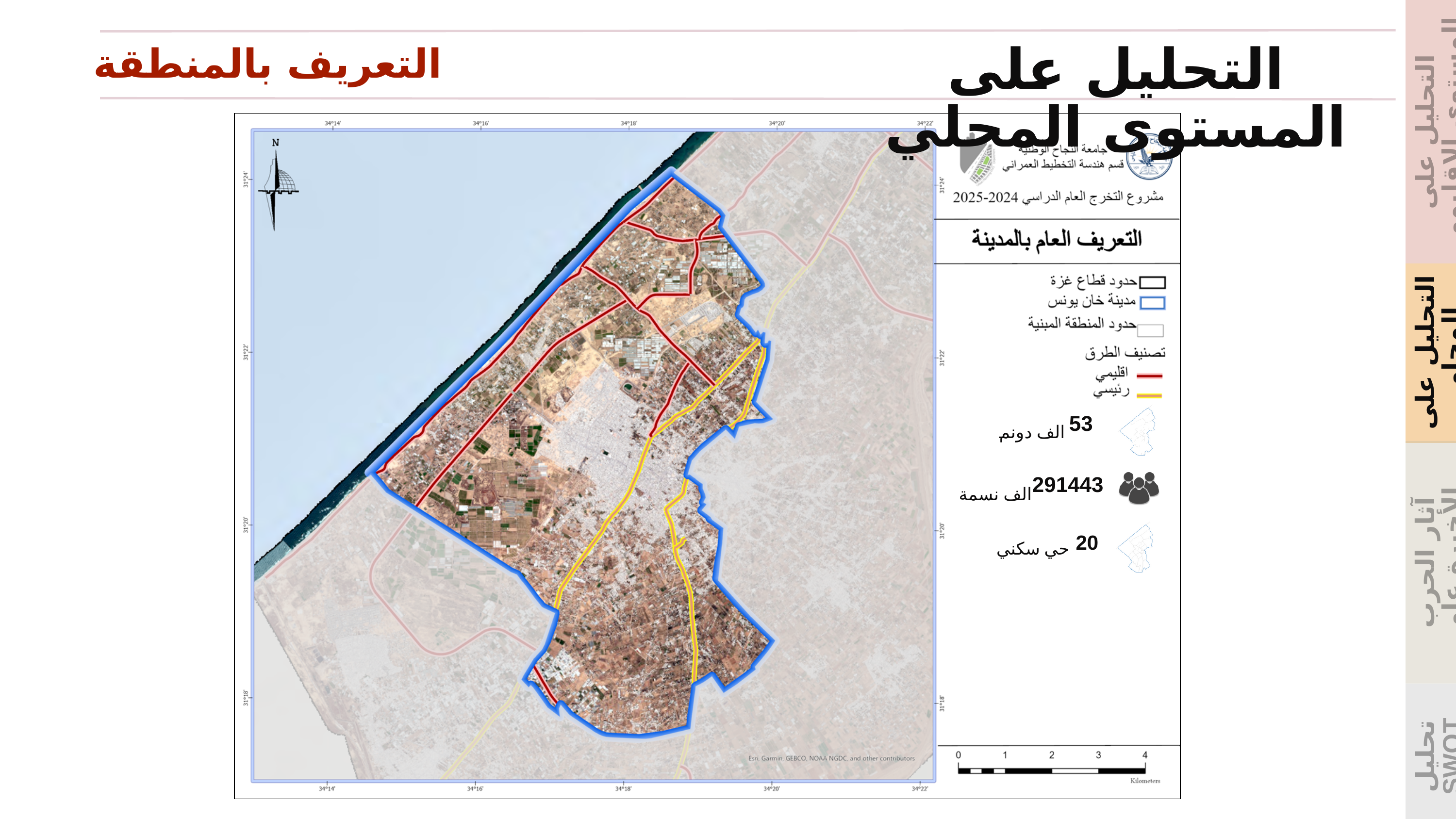

التحليل على المستوى المحلي
التعريف بالمنطقة

التحليل على المستوى الاقليمي

التحليل على المحلي

53
الف دونم

  291443
الف نسمة

20
حي سكني

آثار الحرب الأخيرة على المدينة

تحليل SWOT